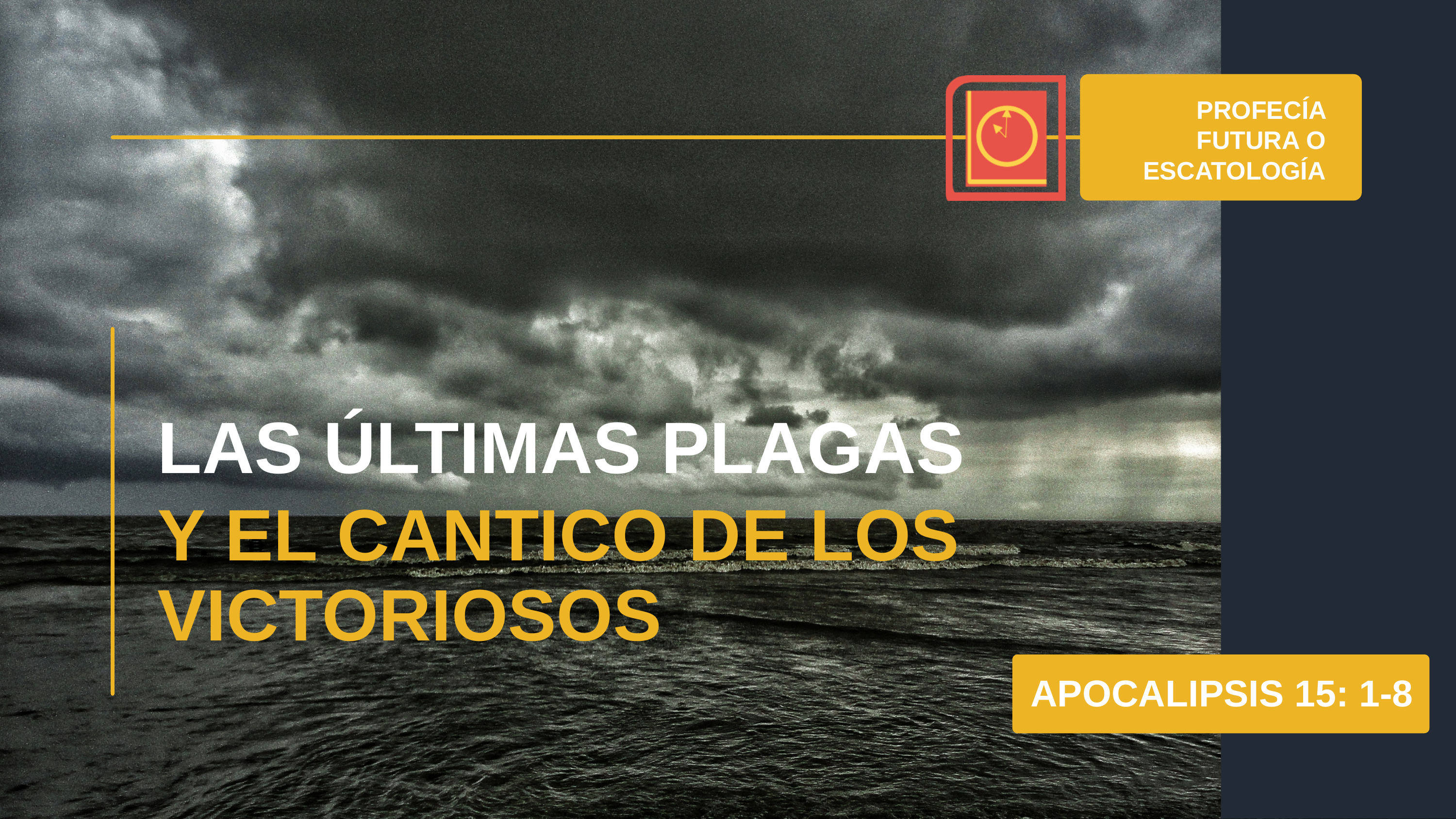

PROFECÍA FUTURA O ESCATOLOGÍA

LAS ÚLTIMAS PLAGAS
Y EL CANTICO DE LOS VICTORIOSOS

APOCALIPSIS 15: 1-8